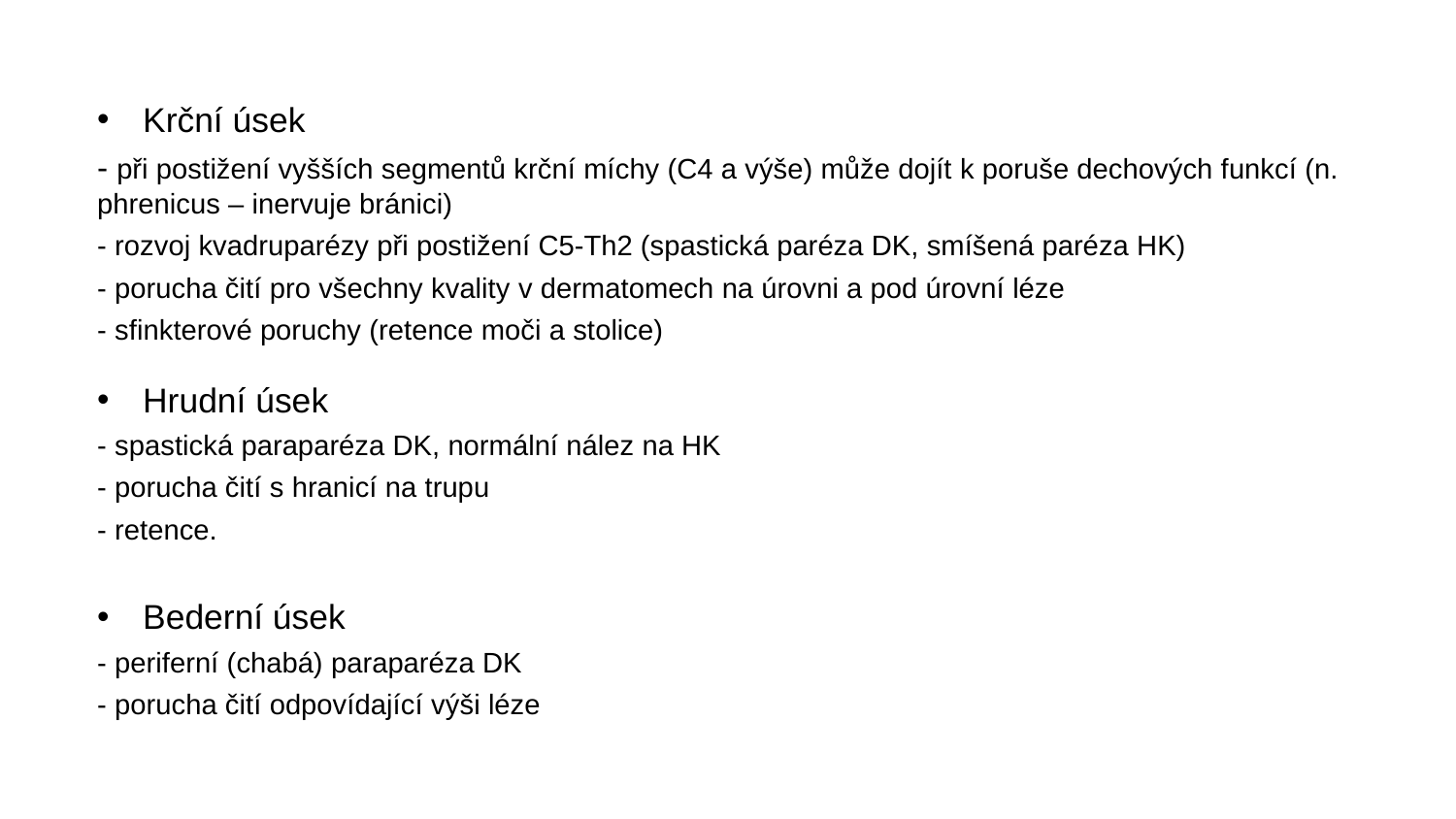

Krční úsek
- při postižení vyšších segmentů krční míchy (C4 a výše) může dojít k poruše dechových funkcí (n. phrenicus – inervuje bránici)
- rozvoj kvadruparézy při postižení C5-Th2 (spastická paréza DK, smíšená paréza HK)
- porucha čití pro všechny kvality v dermatomech na úrovni a pod úrovní léze
- sfinkterové poruchy (retence moči a stolice)
Hrudní úsek
- spastická paraparéza DK, normální nález na HK
- porucha čití s hranicí na trupu
- retence.

Bederní úsek
- periferní (chabá) paraparéza DK
- porucha čití odpovídající výši léze